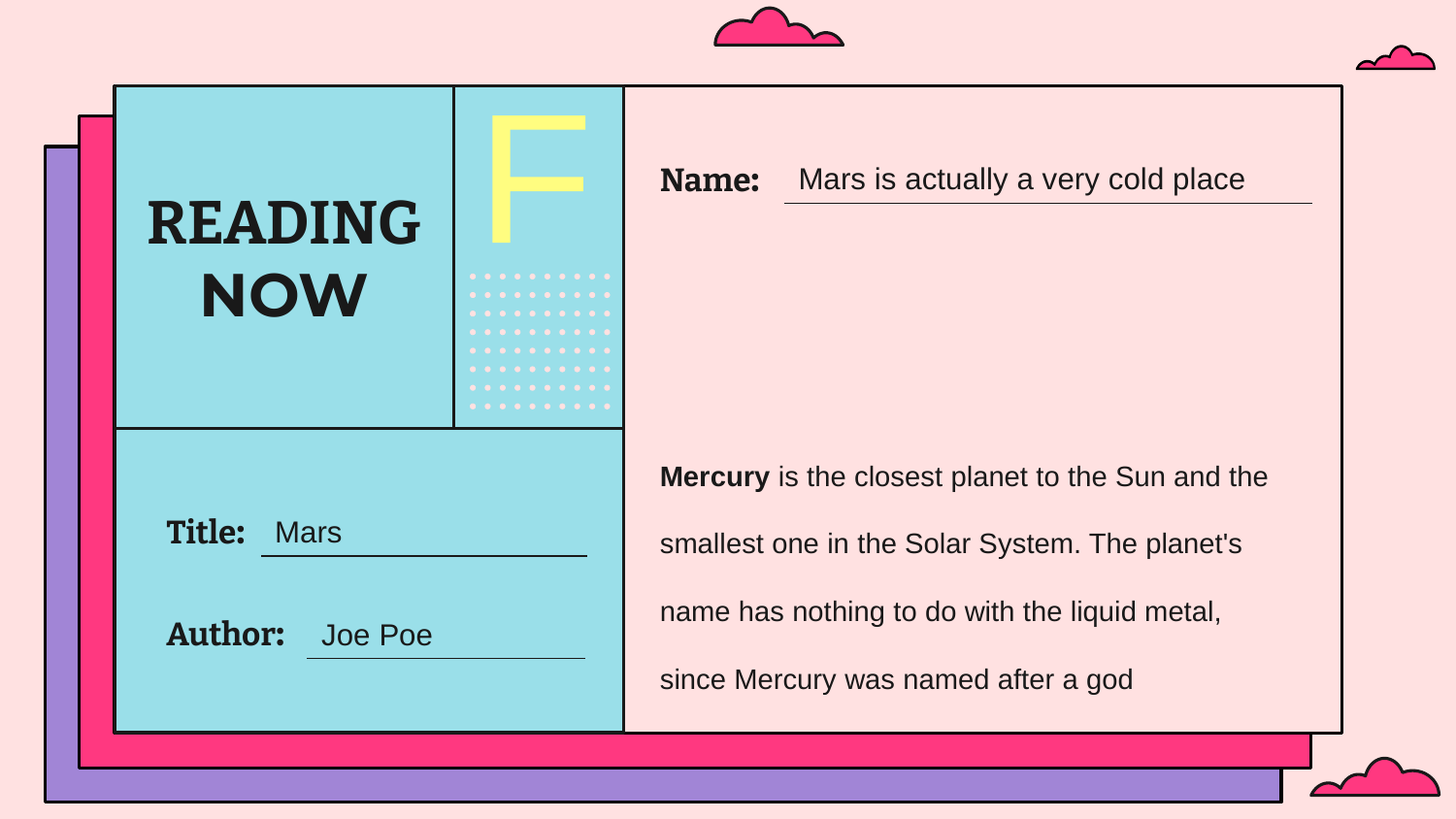

# READING NOW
Name:
Mars is actually a very cold place
Mercury is the closest planet to the Sun and the smallest one in the Solar System. The planet's name has nothing to do with the liquid metal, since Mercury was named after a god
Title:
Mars
Author:
Joe Poe